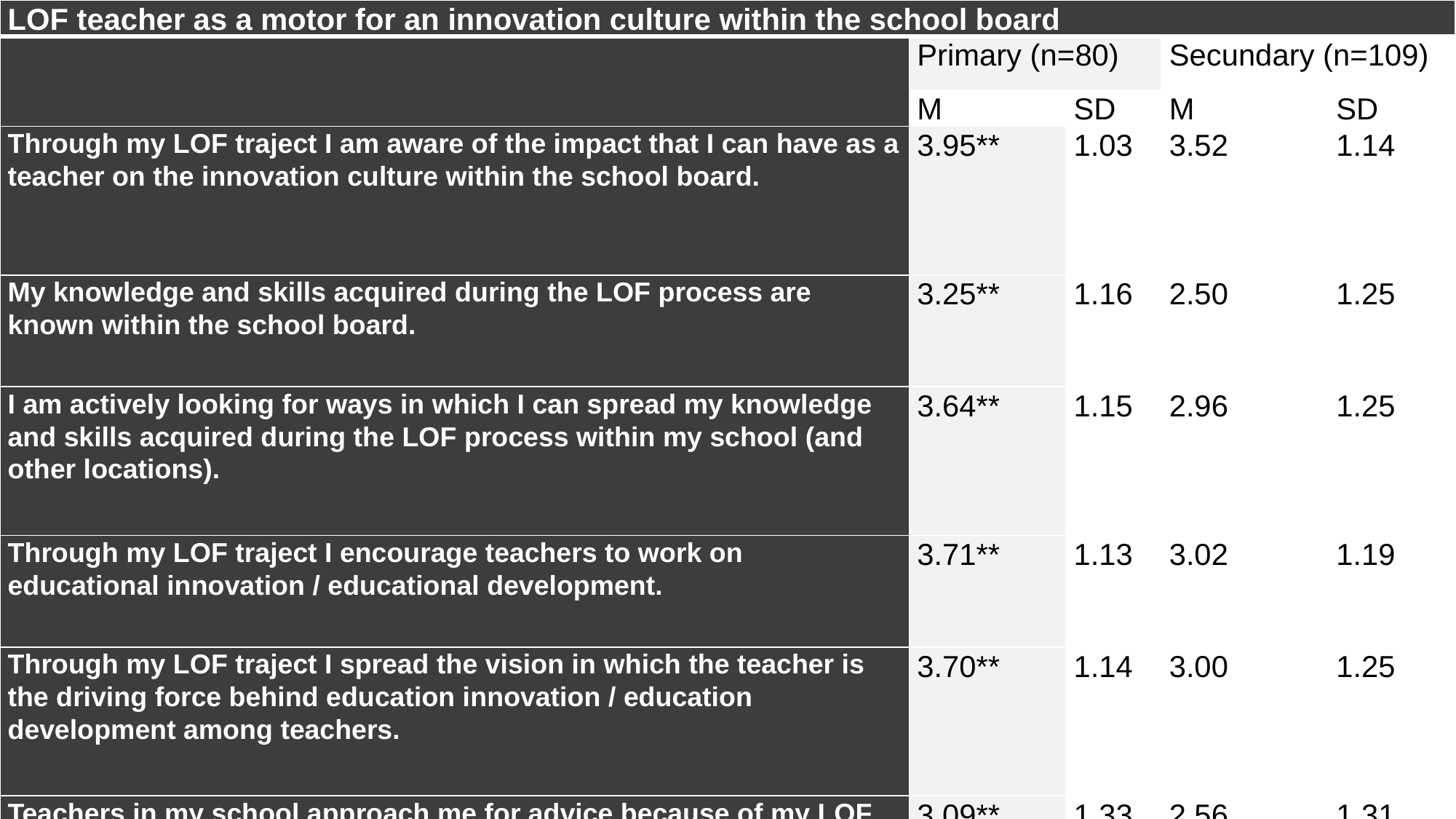

| LOF teacher as a motor for an innovation culture within the school board |  |  |  |  |
| --- | --- | --- | --- | --- |
|  | Primary (n=80) |  | Secundary (n=109) |  |
|  | M | SD | M | SD |
| Through my LOF traject I am aware of the impact that I can have as a teacher on the innovation culture within the school board. | 3.95\*\* | 1.03 | 3.52 | 1.14 |
| My knowledge and skills acquired during the LOF process are known within the school board. | 3.25\*\* | 1.16 | 2.50 | 1.25 |
| I am actively looking for ways in which I can spread my knowledge and skills acquired during the LOF process within my school (and other locations). | 3.64\*\* | 1.15 | 2.96 | 1.25 |
| Through my LOF traject I encourage teachers to work on educational innovation / educational development. | 3.71\*\* | 1.13 | 3.02 | 1.19 |
| Through my LOF traject I spread the vision in which the teacher is the driving force behind education innovation / education development among teachers. | 3.70\*\* | 1.14 | 3.00 | 1.25 |
| Teachers in my school approach me for advice because of my LOF initiative. | 3.09\*\* | 1.33 | 2.56 | 1.31 |
#